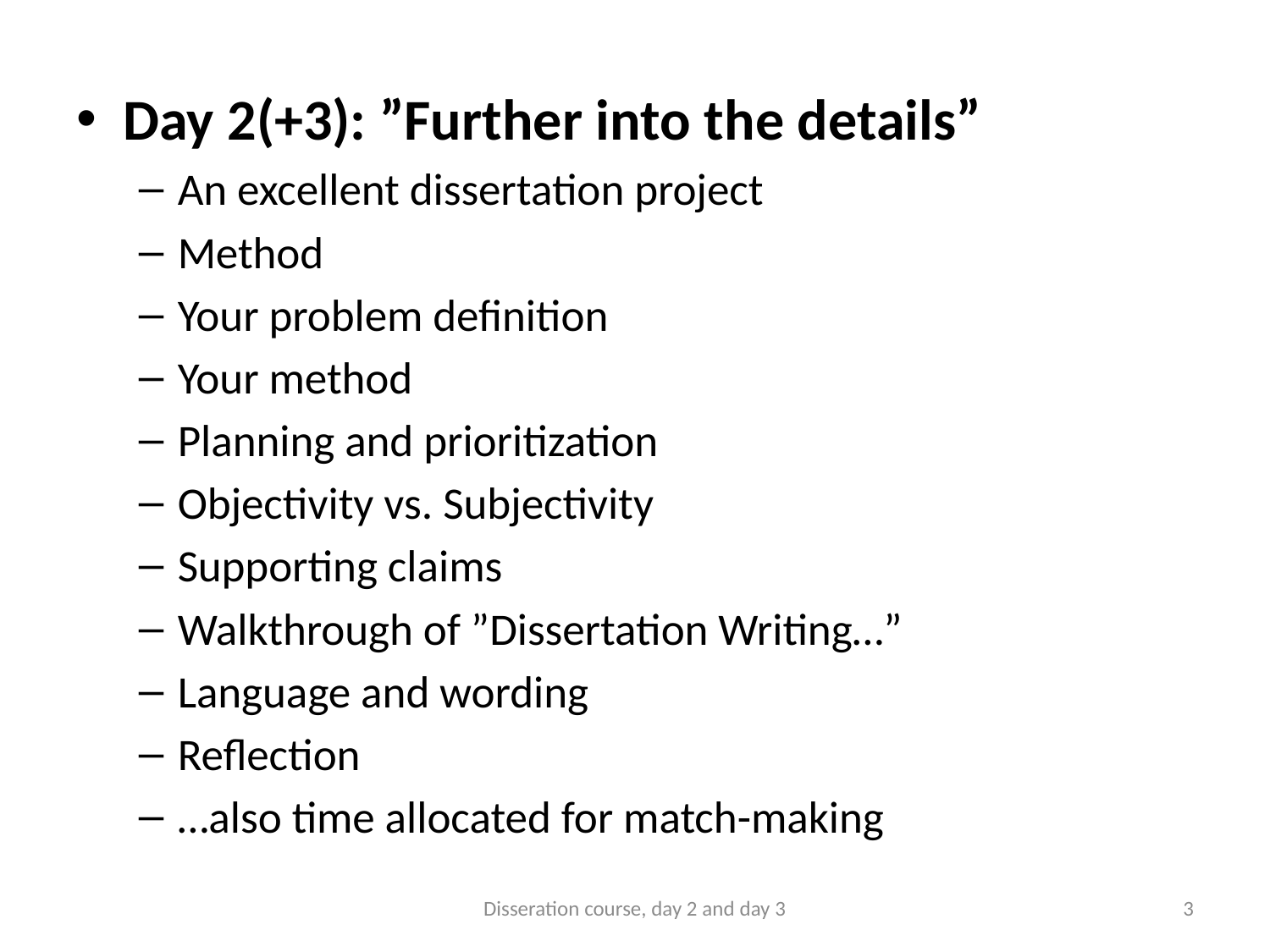

Day 2(+3): ”Further into the details”
An excellent dissertation project
Method
Your problem definition
Your method
Planning and prioritization
Objectivity vs. Subjectivity
Supporting claims
Walkthrough of ”Dissertation Writing…”
Language and wording
Reflection
…also time allocated for match-making
Disseration course, day 2 and day 3
3